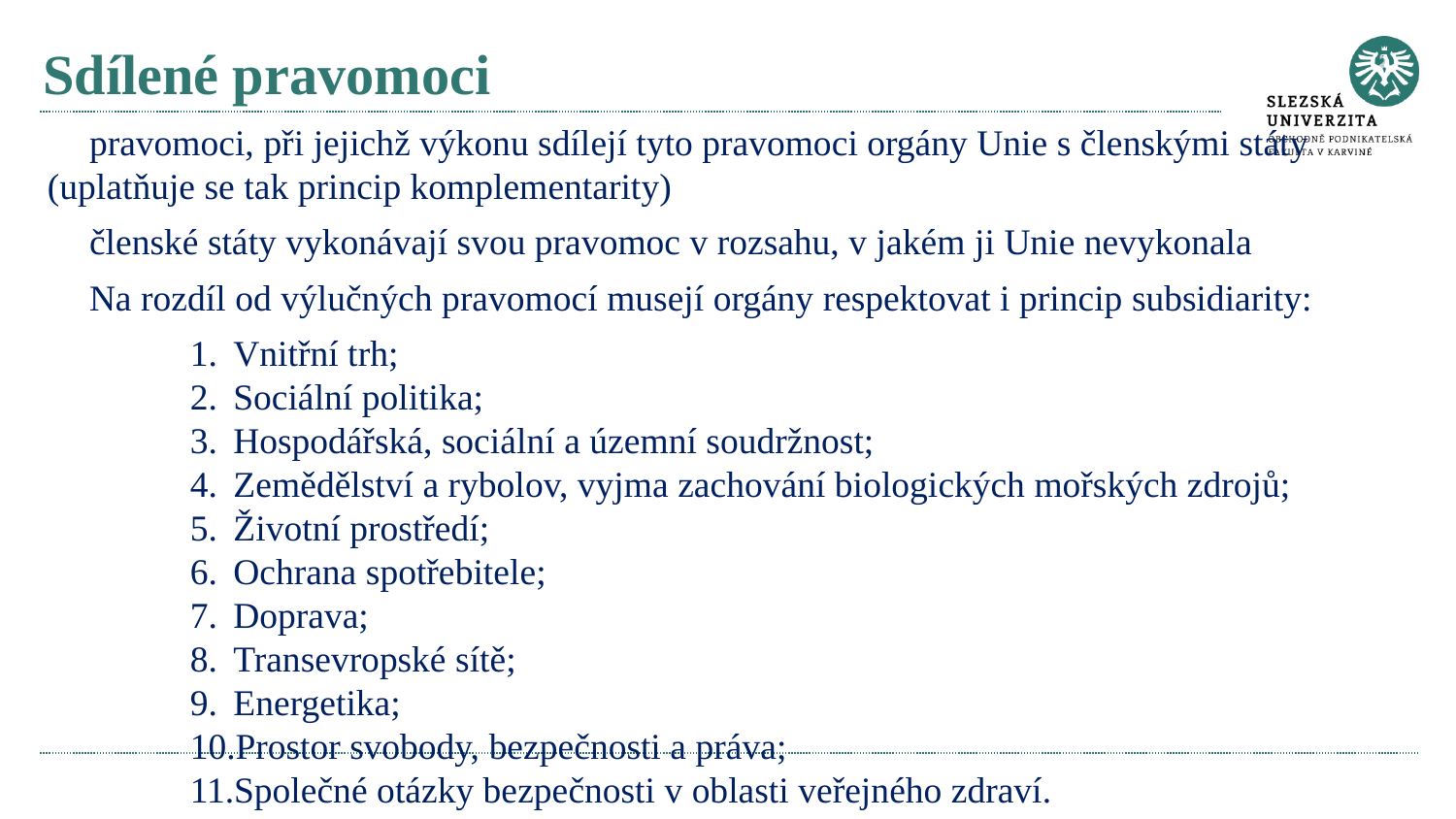

# Sdílené pravomoci
pravomoci, při jejichž výkonu sdílejí tyto pravomoci orgány Unie s členskými státy (uplatňuje se tak princip komplementarity)
členské státy vykonávají svou pravomoc v rozsahu, v jakém ji Unie nevykonala
Na rozdíl od výlučných pravomocí musejí orgány respektovat i princip subsidiarity:
Vnitřní trh;
Sociální politika;
Hospodářská, sociální a územní soudržnost;
Zemědělství a rybolov, vyjma zachování biologických mořských zdrojů;
Životní prostředí;
Ochrana spotřebitele;
Doprava;
Transevropské sítě;
Energetika;
Prostor svobody, bezpečnosti a práva;
Společné otázky bezpečnosti v oblasti veřejného zdraví.